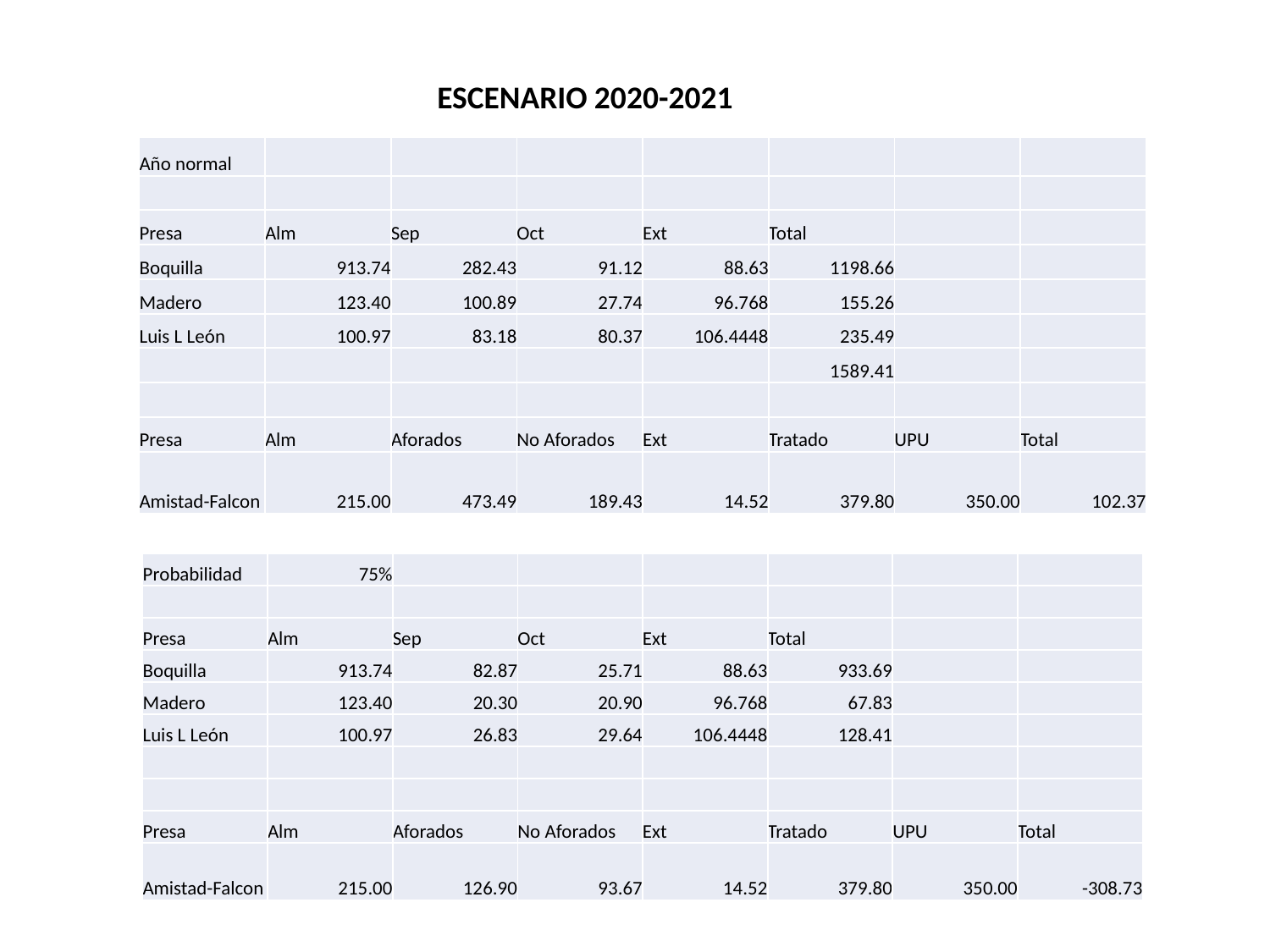

ESCENARIO 2020-2021
| Año normal |  |  |  |  |  |  |  |
| --- | --- | --- | --- | --- | --- | --- | --- |
|  |  |  |  |  |  |  |  |
| Presa | Alm | Sep | Oct | Ext | Total |  |  |
| Boquilla | 913.74 | 282.43 | 91.12 | 88.63 | 1198.66 |  |  |
| Madero | 123.40 | 100.89 | 27.74 | 96.768 | 155.26 |  |  |
| Luis L León | 100.97 | 83.18 | 80.37 | 106.4448 | 235.49 |  |  |
|  |  |  |  |  | 1589.41 |  |  |
|  |  |  |  |  |  |  |  |
| Presa | Alm | Aforados | No Aforados | Ext | Tratado | UPU | Total |
| Amistad-Falcon | 215.00 | 473.49 | 189.43 | 14.52 | 379.80 | 350.00 | 102.37 |
| Probabilidad | 75% |  |  |  |  |  |  |
| --- | --- | --- | --- | --- | --- | --- | --- |
|  |  |  |  |  |  |  |  |
| Presa | Alm | Sep | Oct | Ext | Total |  |  |
| Boquilla | 913.74 | 82.87 | 25.71 | 88.63 | 933.69 |  |  |
| Madero | 123.40 | 20.30 | 20.90 | 96.768 | 67.83 |  |  |
| Luis L León | 100.97 | 26.83 | 29.64 | 106.4448 | 128.41 |  |  |
|  |  |  |  |  |  |  |  |
|  |  |  |  |  |  |  |  |
| Presa | Alm | Aforados | No Aforados | Ext | Tratado | UPU | Total |
| Amistad-Falcon | 215.00 | 126.90 | 93.67 | 14.52 | 379.80 | 350.00 | -308.73 |